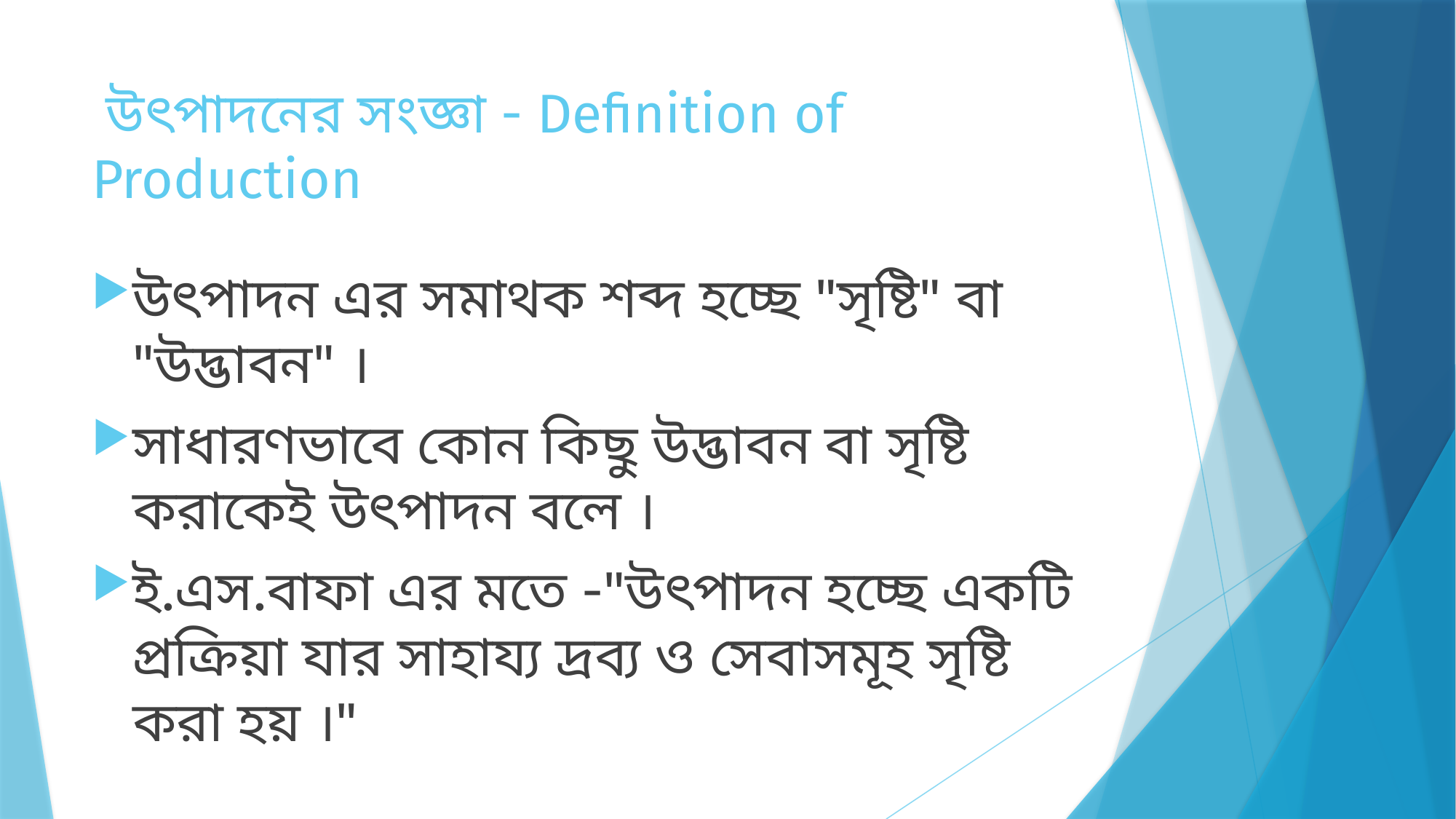

# উৎপাদনের সংজ্ঞা - Definition of Production
উৎপাদন এর সমাথক শব্দ হচ্ছে "সৃষ্টি" বা "উদ্ভাবন" ।
সাধারণভাবে কোন কিছু উদ্ভাবন বা সৃষ্টি করাকেই উৎপাদন বলে ।
ই.এস.বাফা এর মতে -"উৎপাদন হচ্ছে একটি প্রক্রিয়া যার সাহায্য দ্রব্য ও সেবাসমূহ সৃষ্টি করা হয় ।"